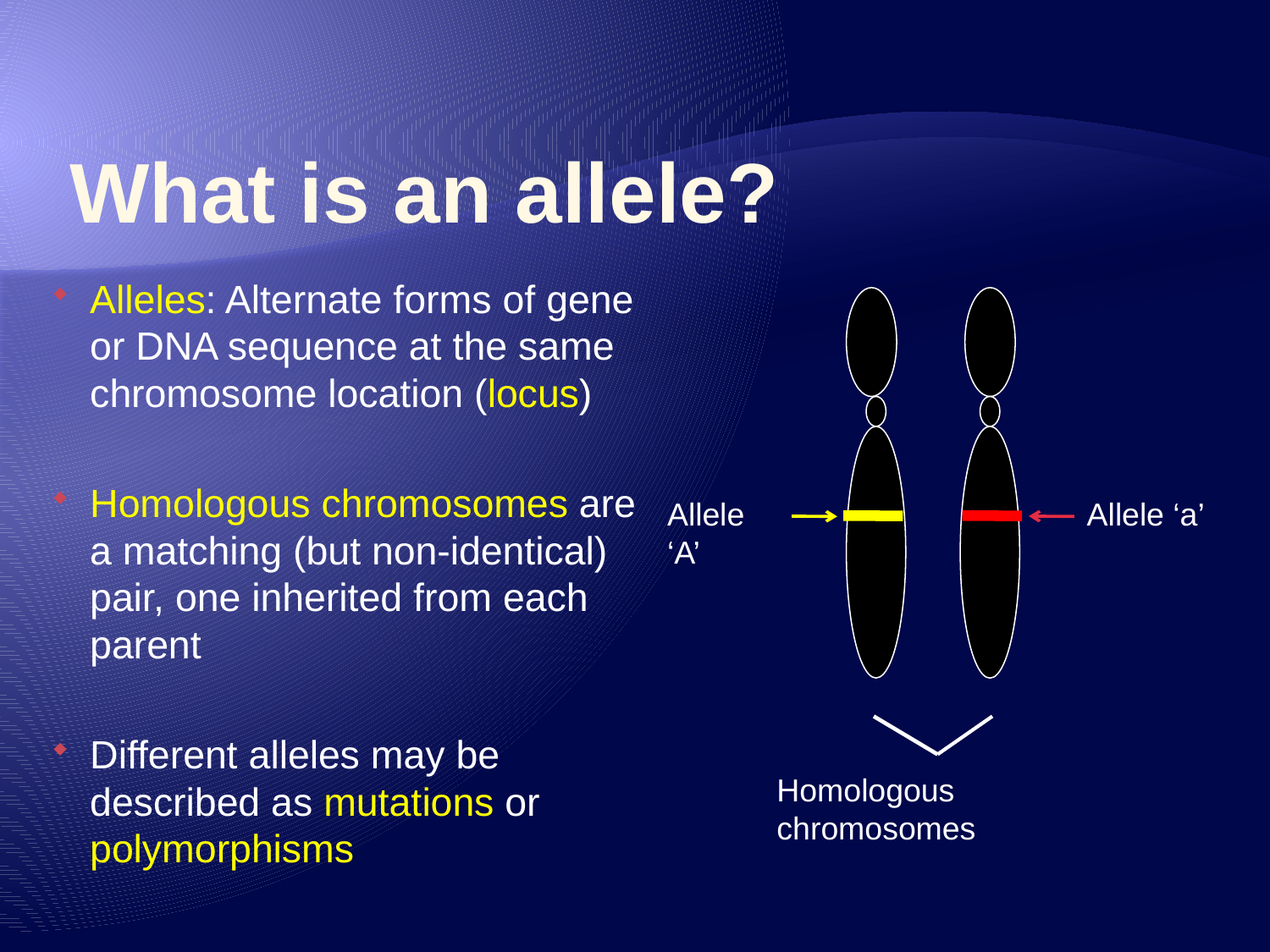

# What is an allele?
Alleles: Alternate forms of gene or DNA sequence at the same chromosome location (locus)

Homologous chromosomes are a matching (but non-identical) pair, one inherited from each parent

Different alleles may be described as mutations or polymorphisms

Allele ‘A’
Allele ‘a’
Homologous  chromosomes